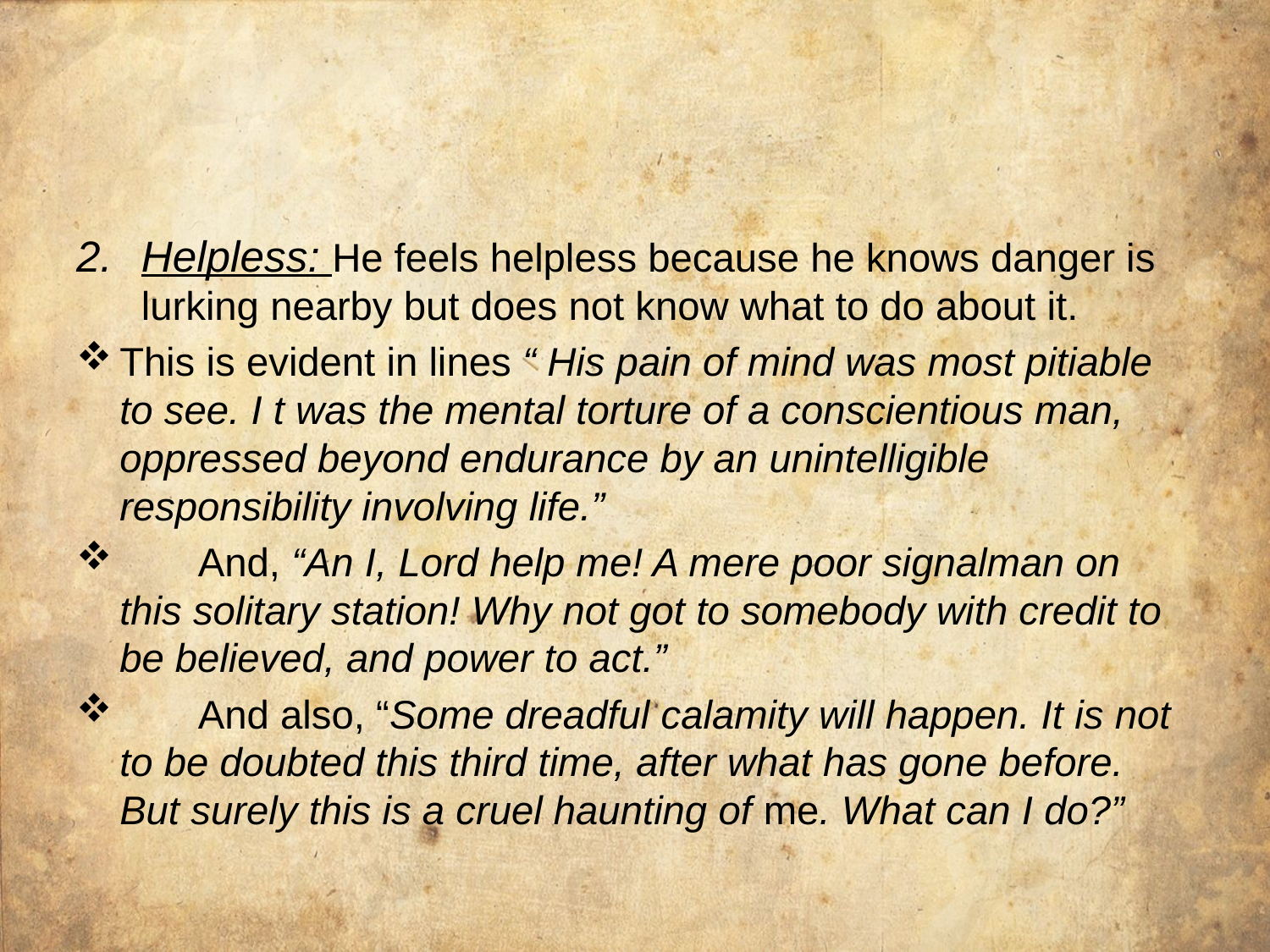

Helpless: He feels helpless because he knows danger is lurking nearby but does not know what to do about it.
This is evident in lines “ His pain of mind was most pitiable to see. I t was the mental torture of a conscientious man, oppressed beyond endurance by an unintelligible responsibility involving life.”
       And, “An I, Lord help me! A mere poor signalman on this solitary station! Why not got to somebody with credit to be believed, and power to act.”
       And also, “Some dreadful calamity will happen. It is not to be doubted this third time, after what has gone before. But surely this is a cruel haunting of me. What can I do?”